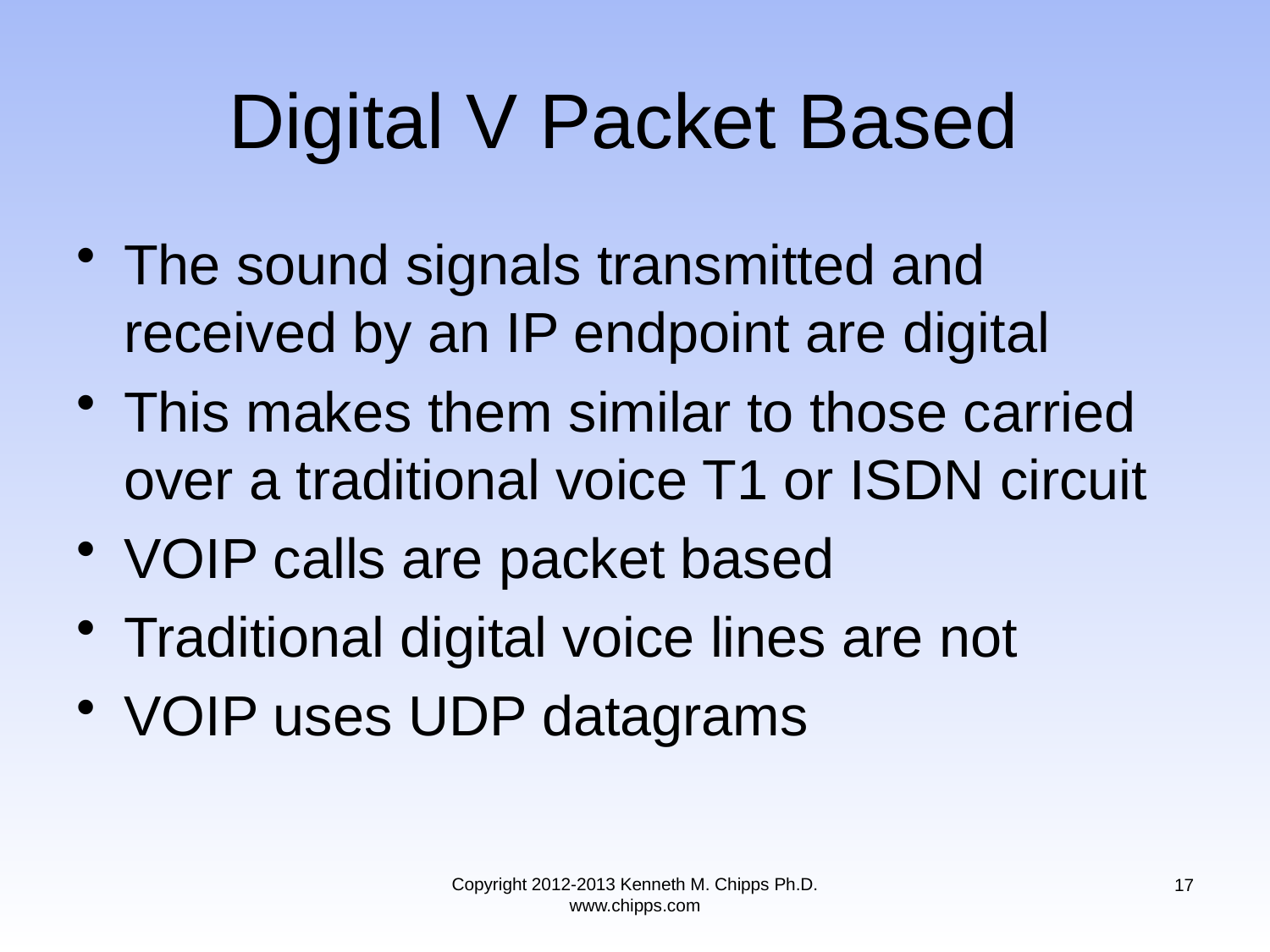

# Digital V Packet Based
The sound signals transmitted and received by an IP endpoint are digital
This makes them similar to those carried over a traditional voice T1 or ISDN circuit
VOIP calls are packet based
Traditional digital voice lines are not
VOIP uses UDP datagrams
Copyright 2012-2013 Kenneth M. Chipps Ph.D. www.chipps.com
17